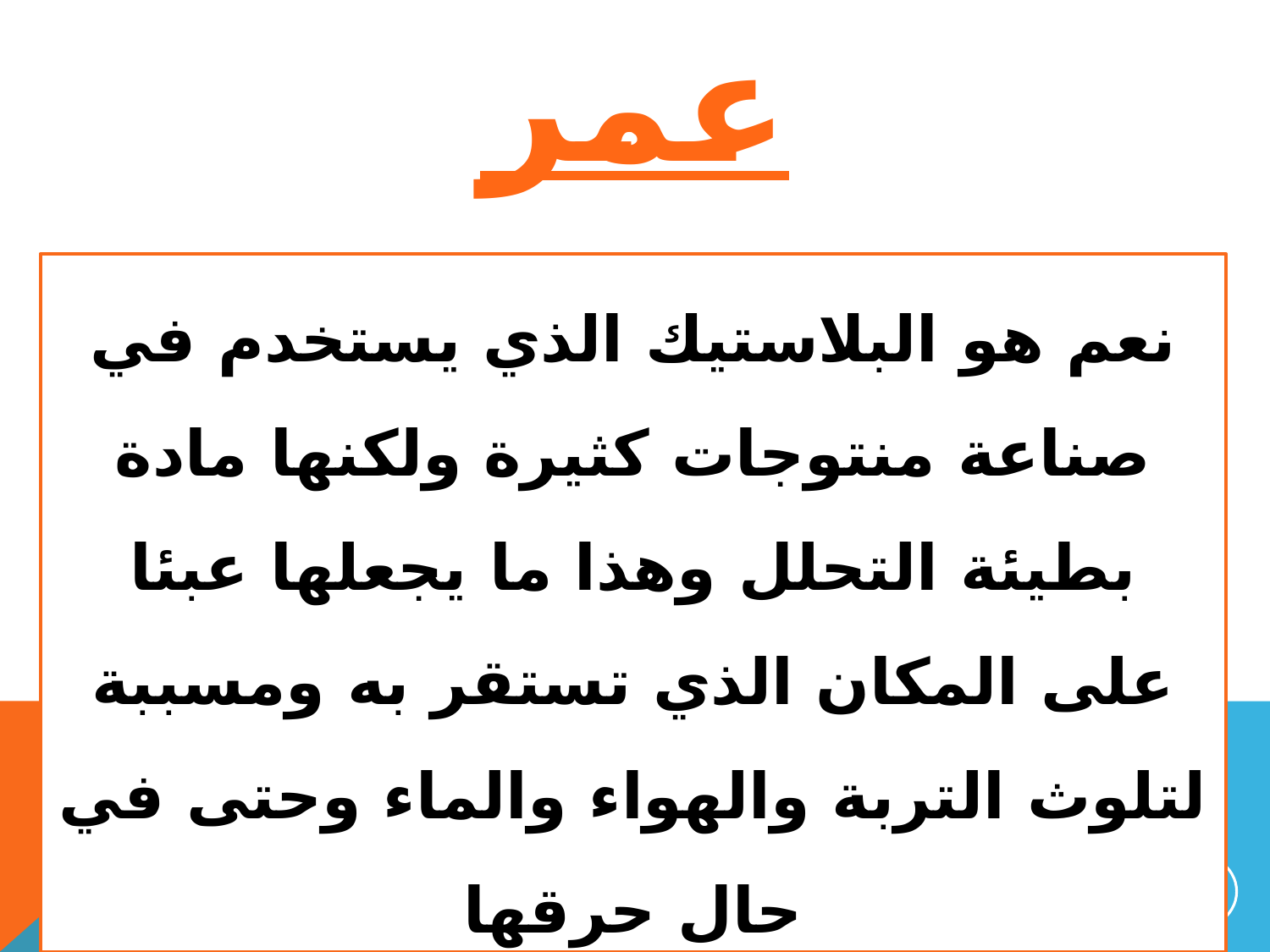

عمر
نعم هو البلاستيك الذي يستخدم في صناعة منتوجات كثيرة ولكنها مادة بطيئة التحلل وهذا ما يجعلها عبئا على المكان الذي تستقر به ومسببة لتلوث التربة والهواء والماء وحتى في حال حرقها
30